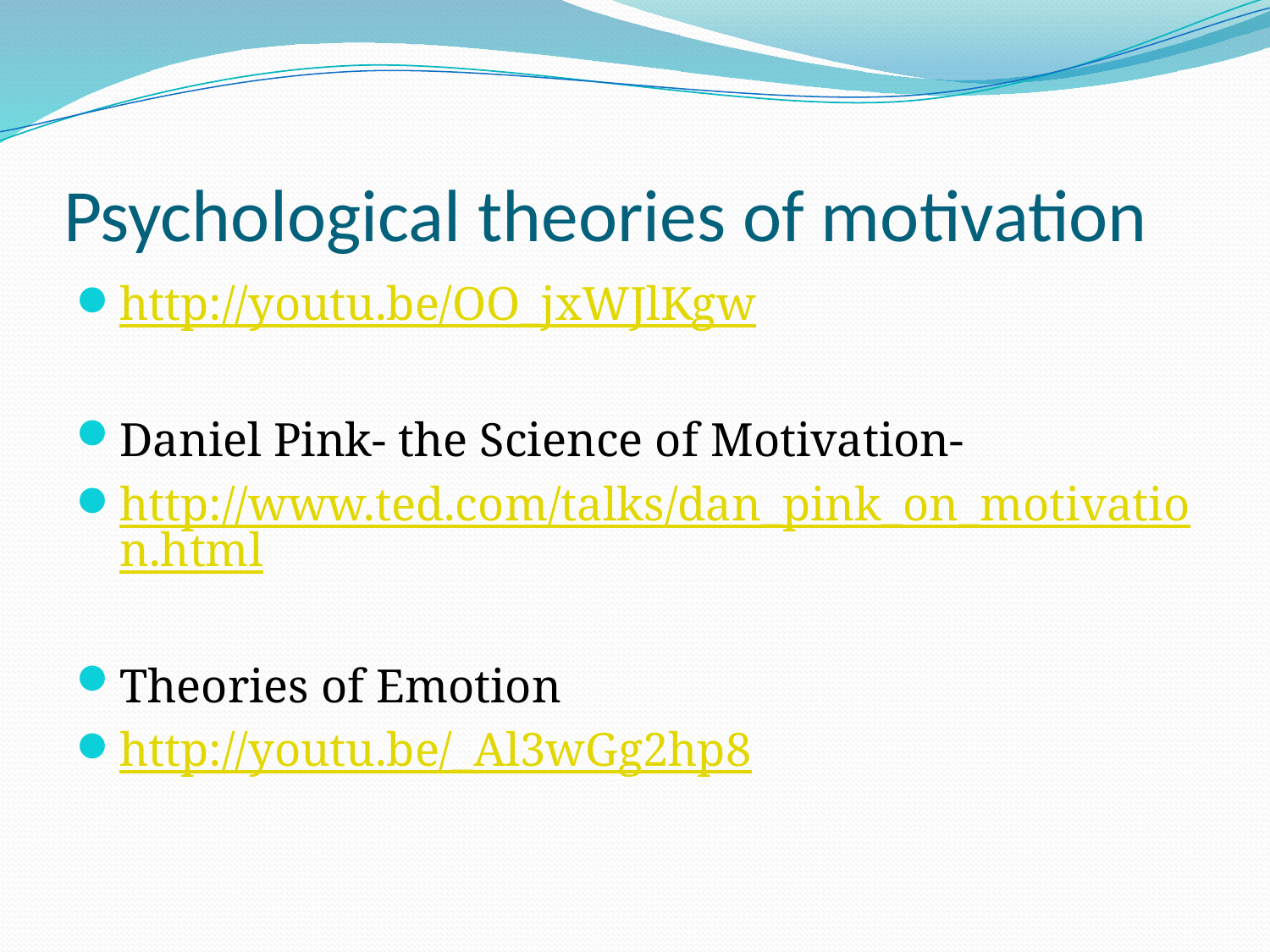

# Psychological theories of motivation
http://youtu.be/OO_jxWJlKgw

Daniel Pink- the Science of Motivation-
http://www.ted.com/talks/dan_pink_on_motivation.html

Theories of Emotion
http://youtu.be/_Al3wGg2hp8